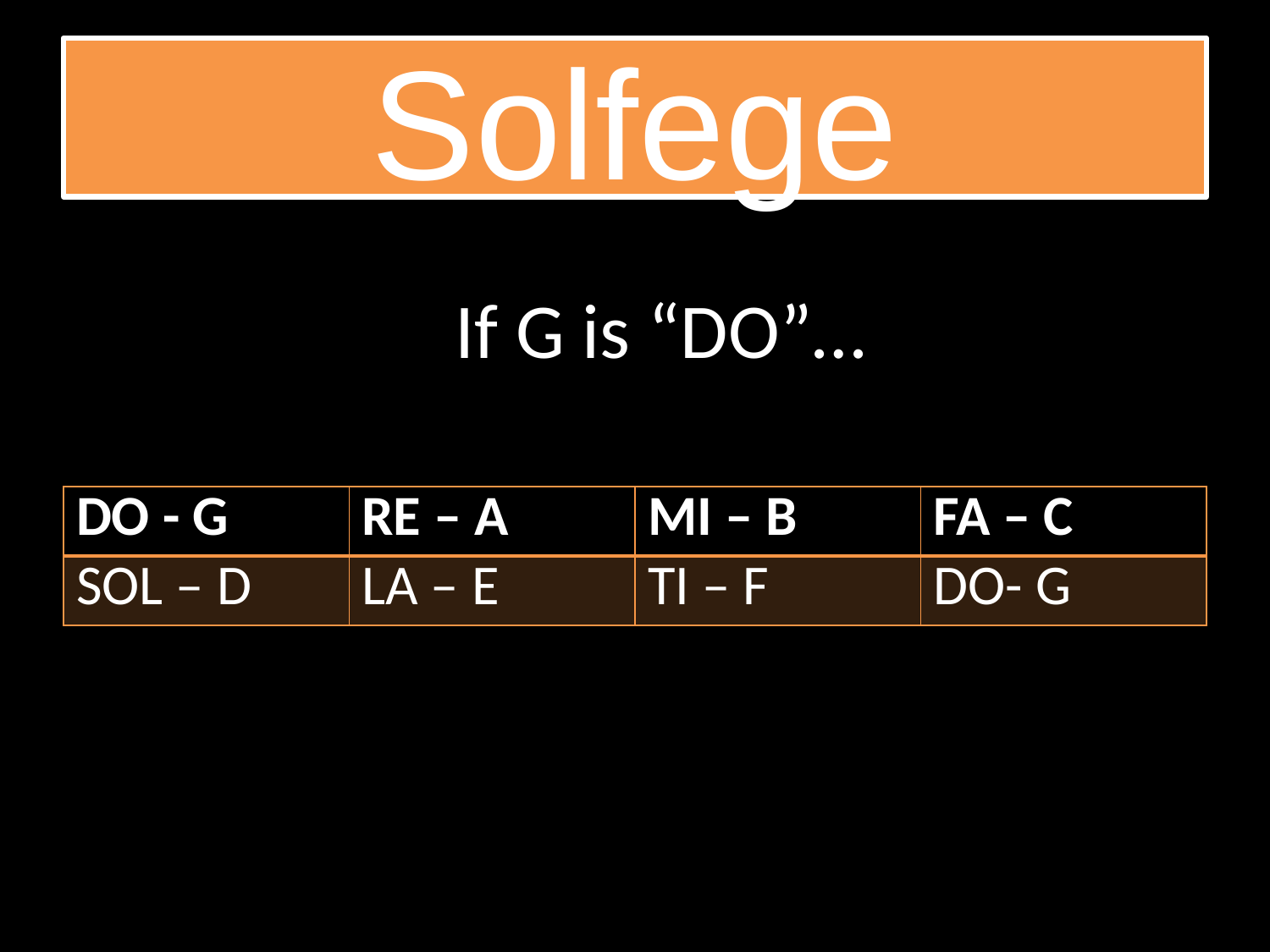

# Solfege
If G is “DO”…
| DO - G | RE – A | MI – B | FA – C |
| --- | --- | --- | --- |
| SOL – D | LA – E | TI – F | DO- G |